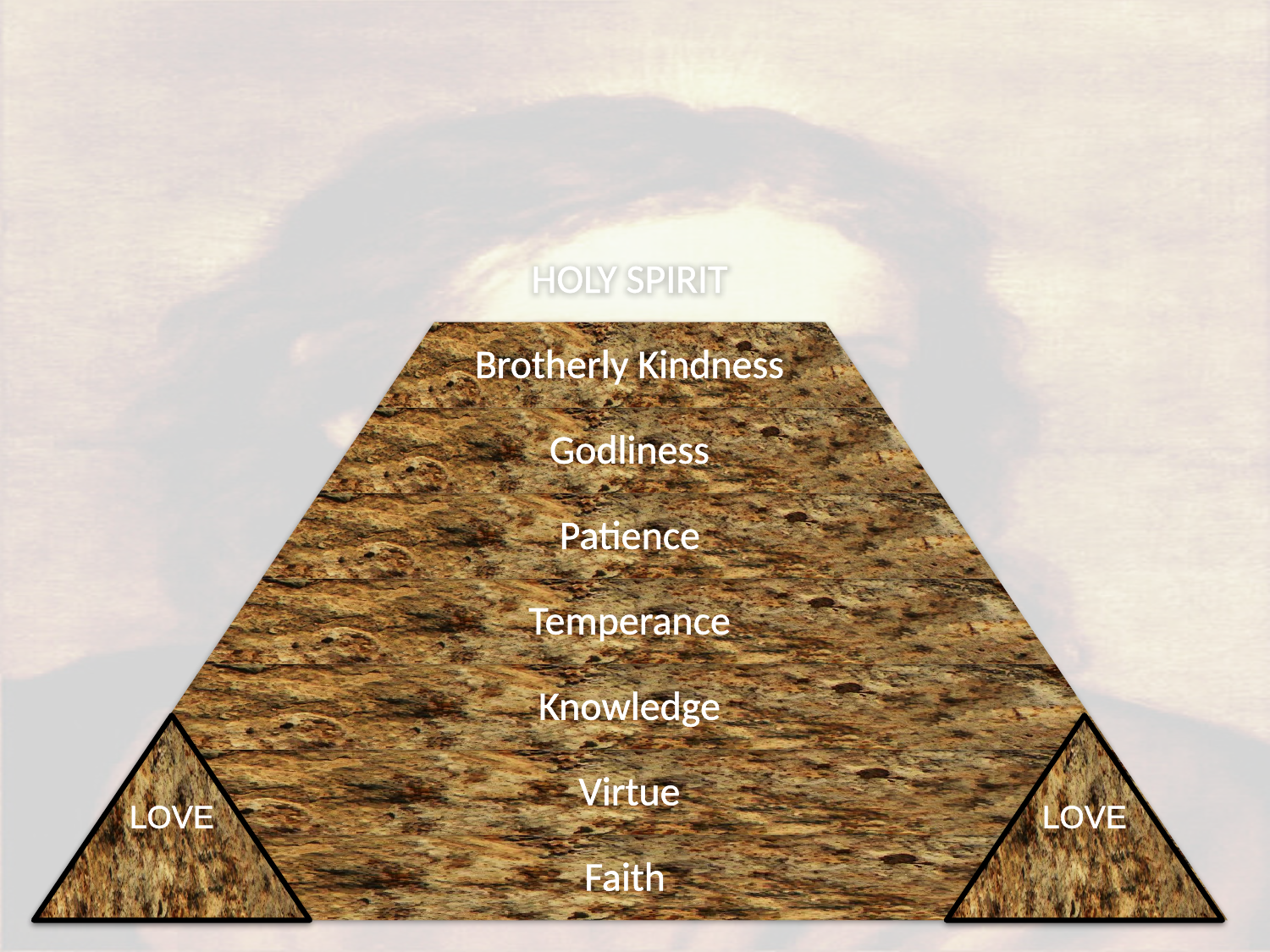

HOLY SPIRIT
Brotherly Kindness
Godliness
Patience
Temperance
Knowledge
LOVE
LOVE
Virtue
Faith